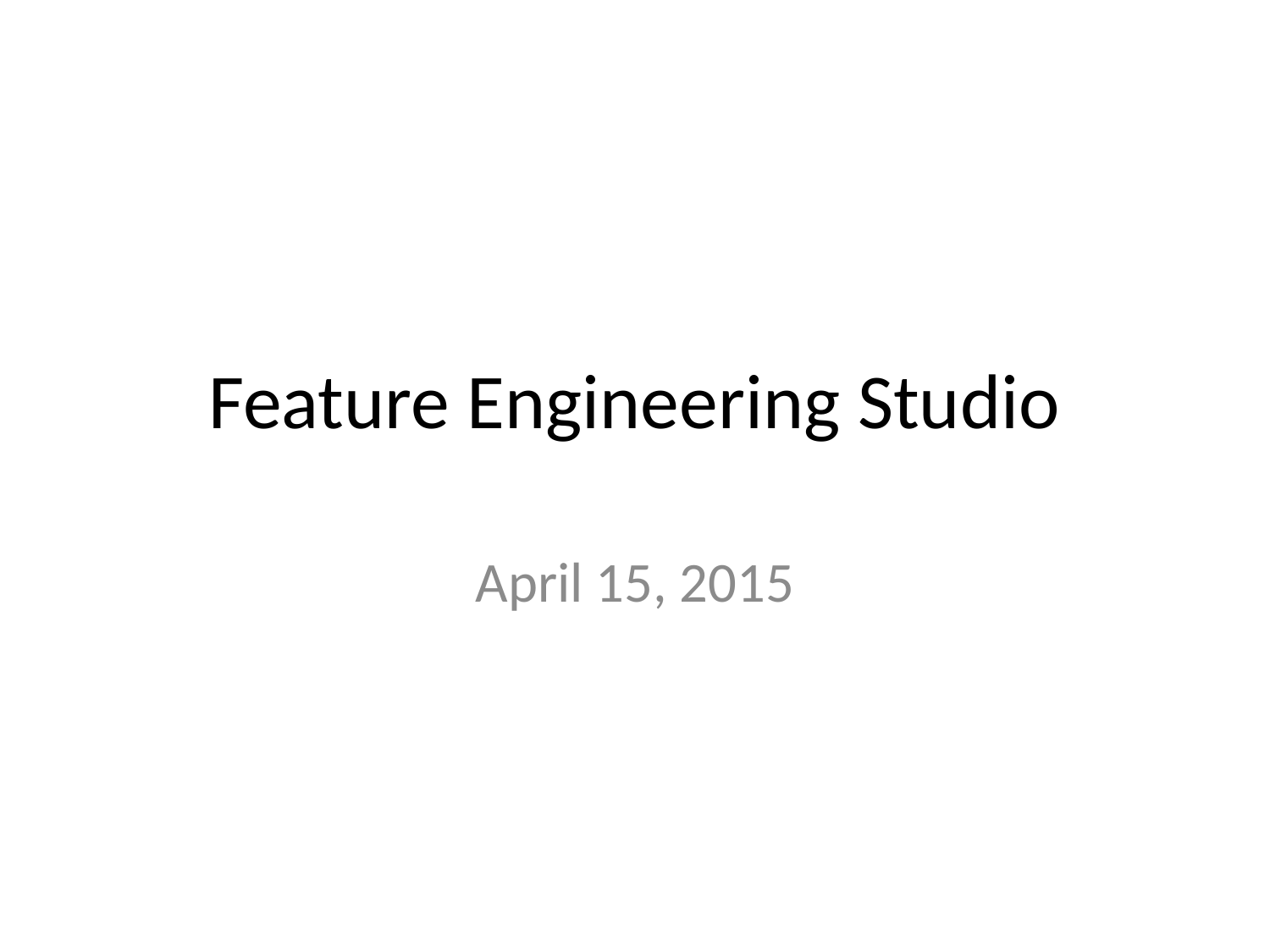

# Feature Engineering Studio
April 15, 2015